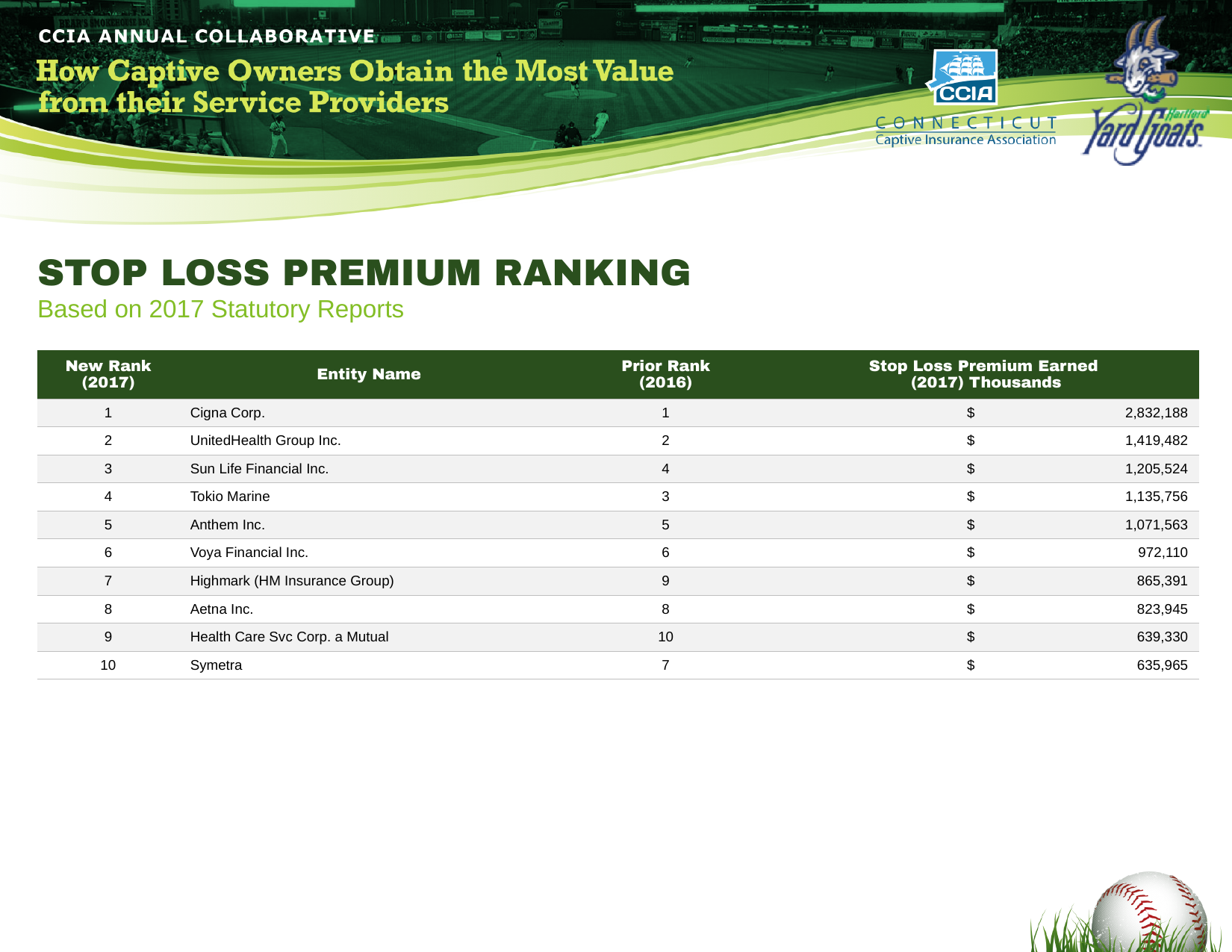

STOP LOSS PREMIUM RANKING
Based on 2017 Statutory Reports
| New Rank (2017) | Entity Name | Prior Rank (2016) | Stop Loss Premium Earned (2017) Thousands |  |
| --- | --- | --- | --- | --- |
| 1 | Cigna Corp. | 1 | $ | 2,832,188 |
| 2 | UnitedHealth Group Inc. | 2 | $ | 1,419,482 |
| 3 | Sun Life Financial Inc. | 4 | $ | 1,205,524 |
| 4 | Tokio Marine | 3 | $ | 1,135,756 |
| 5 | Anthem Inc. | 5 | $ | 1,071,563 |
| 6 | Voya Financial Inc. | 6 | $ | 972,110 |
| 7 | Highmark (HM Insurance Group) | 9 | $ | 865,391 |
| 8 | Aetna Inc. | 8 | $ | 823,945 |
| 9 | Health Care Svc Corp. a Mutual | 10 | $ | 639,330 |
| 10 | Symetra | 7 | $ | 635,965 |